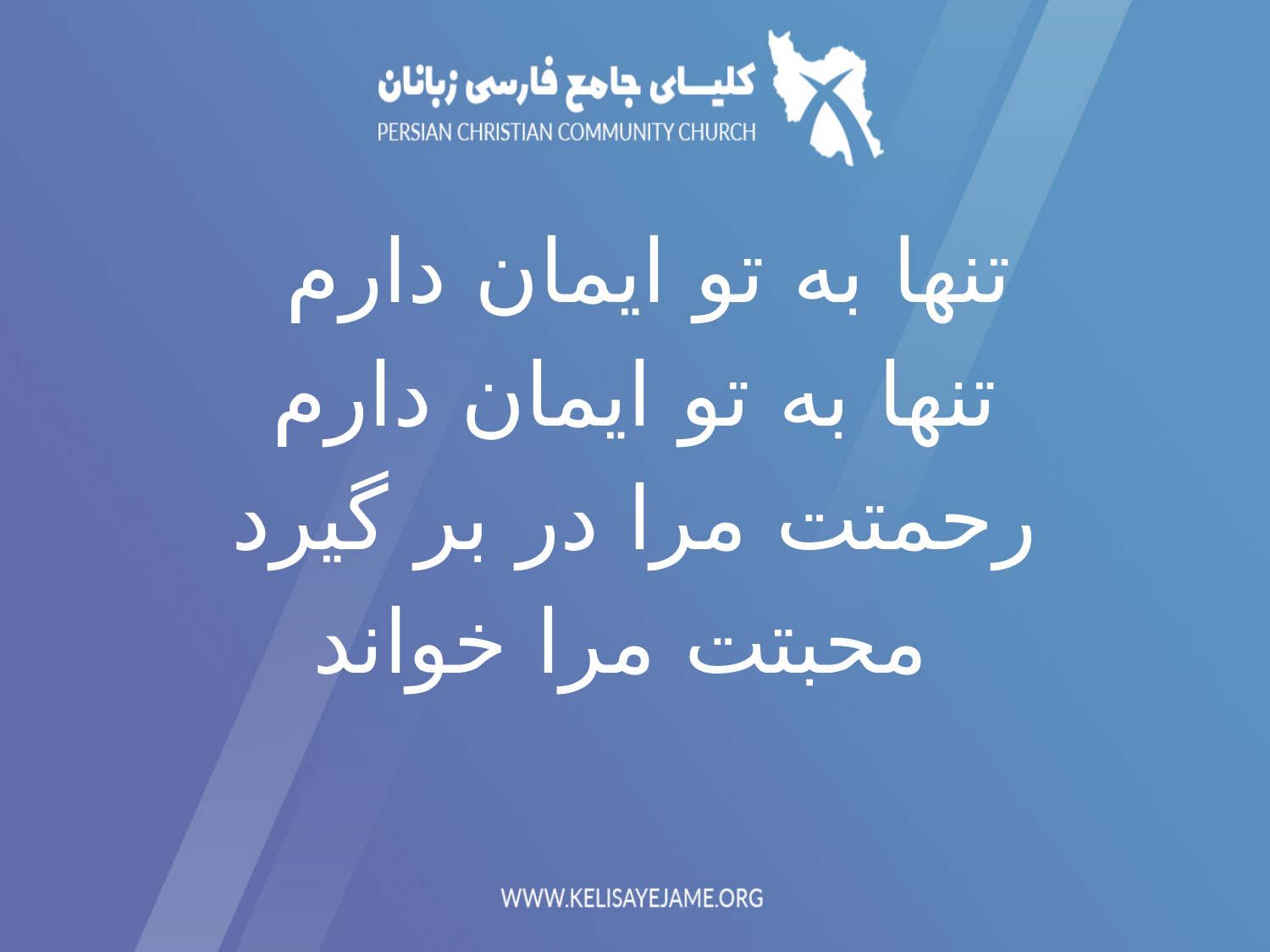

تنها به تو ایمان دارم
تنها به تو ایمان دارم
رحمتت مرا در بر گیرد
 محبتت مرا خواند